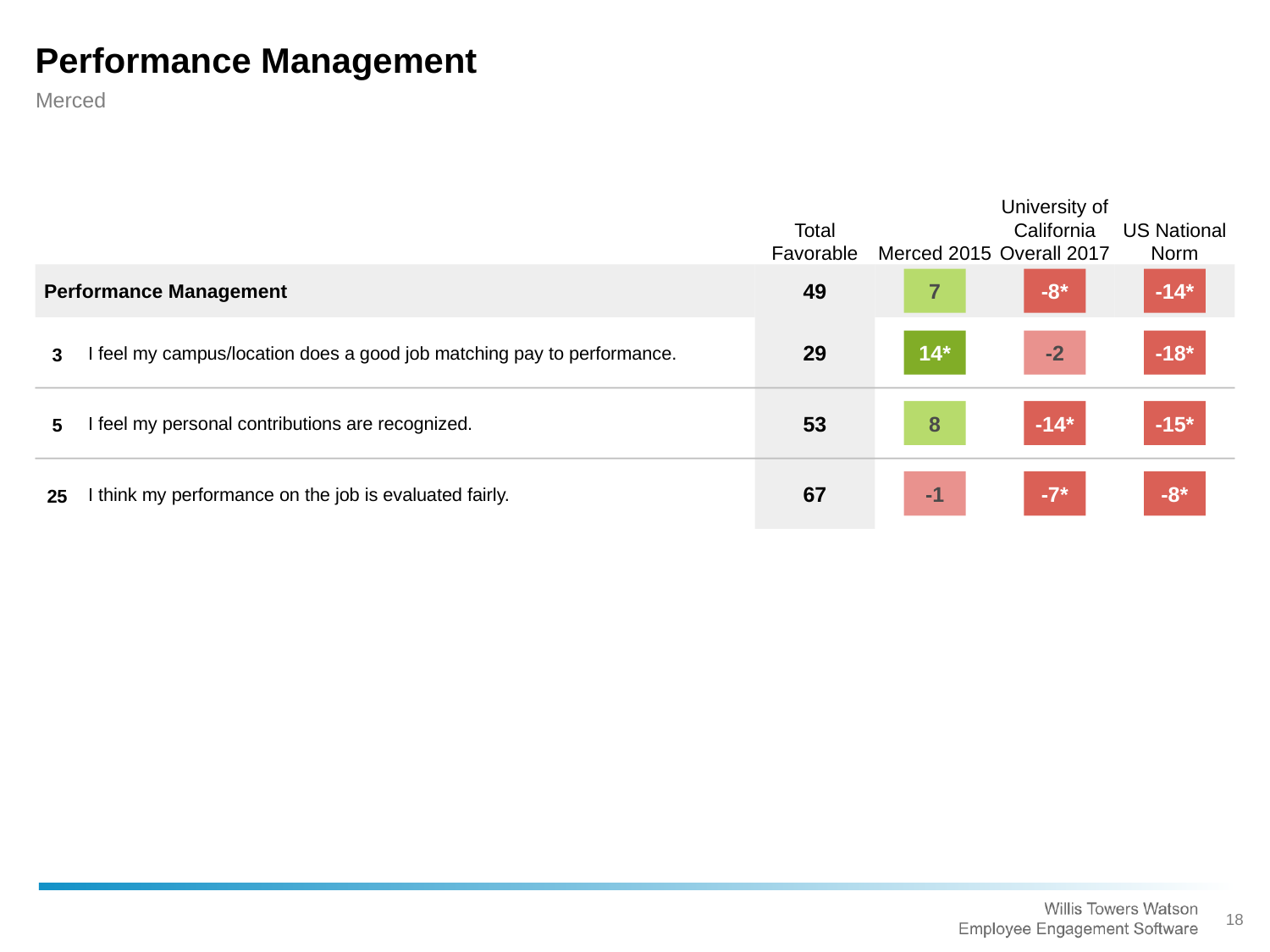

Performance Management
Merced
Total Favorable
Merced 2015
University of California Overall 2017
US National Norm

Performance Management

7
-8*
-14*
49

I feel my campus/location does a good job matching pay to performance.
14*
-2
-18*
3
29

I feel my personal contributions are recognized.
8
-14*
-15*
5
53

I think my performance on the job is evaluated fairly.
-1
-7*
-8*
25
67